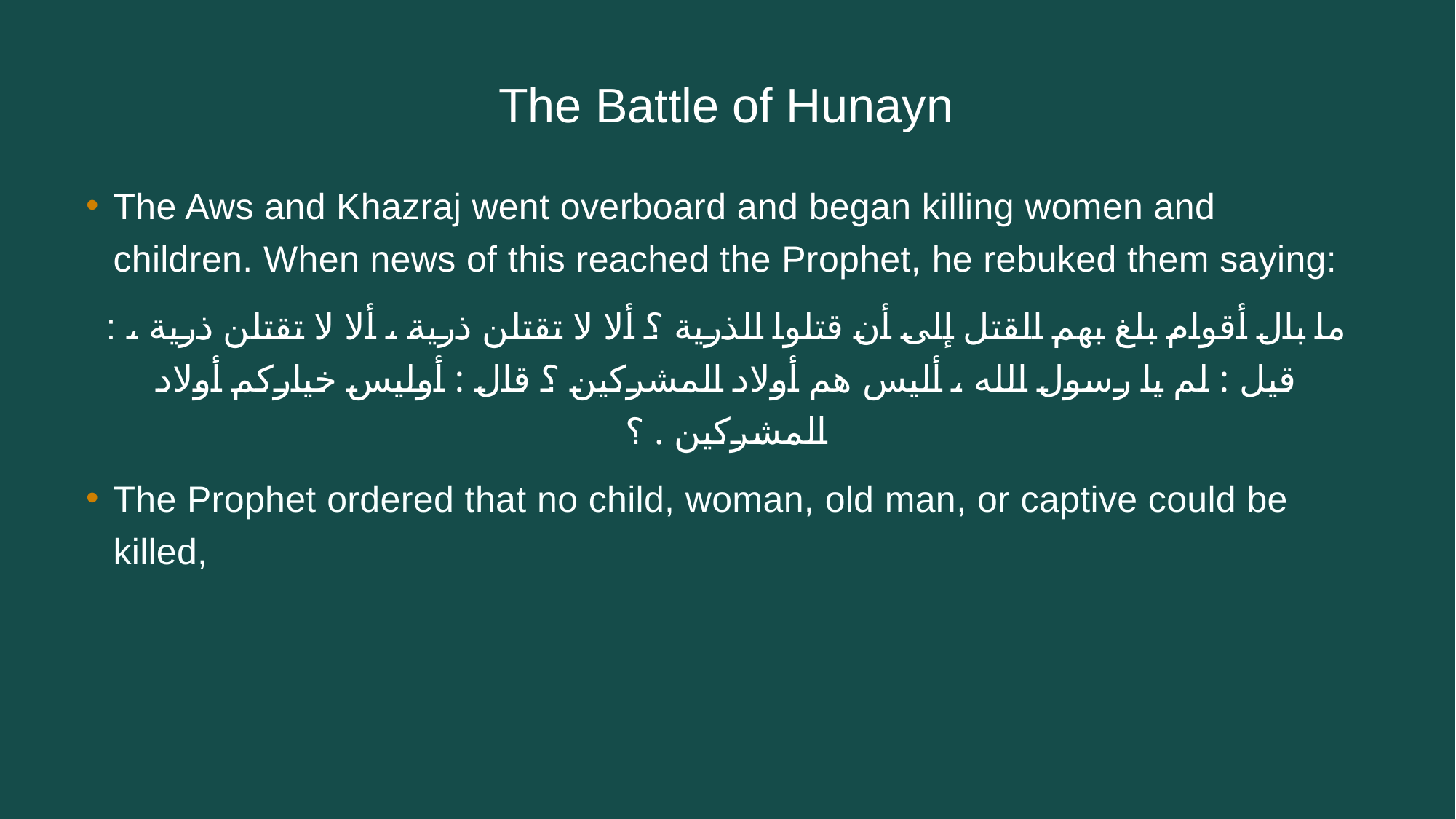

# The Battle of Hunayn
The Aws and Khazraj went overboard and began killing women and children. When news of this reached the Prophet, he rebuked them saying:
: ما بال أقوام بلغ بهم القتل إلى أن قتلوا الذرية ؟ ألا لا تقتلن ذرية ، ألا لا تقتلن ذرية ، قيل : لم يا رسول الله ، أليس هم أولاد المشركين ؟ قال : أوليس خياركم أولاد المشركين . ؟
The Prophet ordered that no child, woman, old man, or captive could be killed,